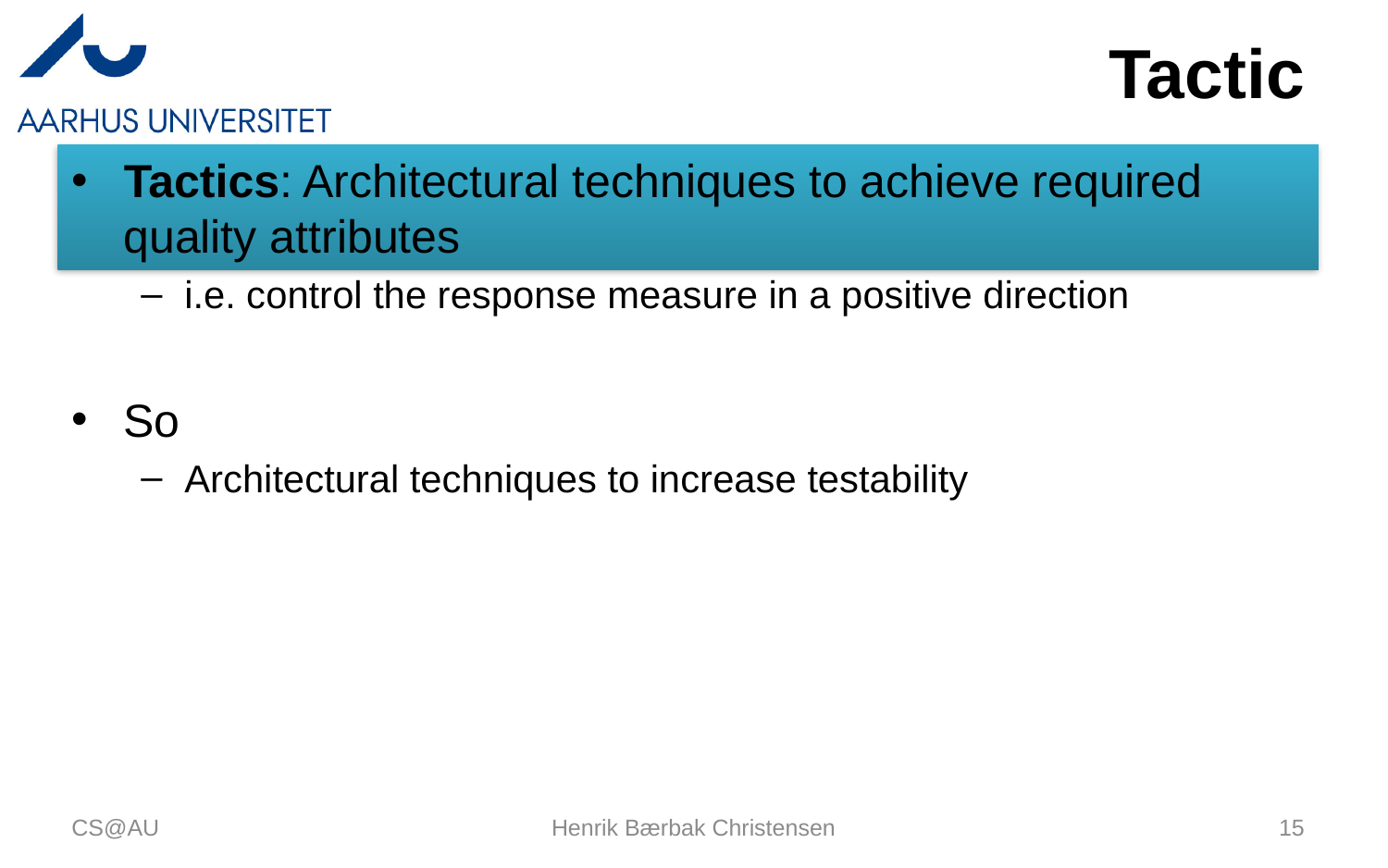

# Tactic

Tactics: Architectural techniques to achieve required quality attributes
i.e. control the response measure in a positive direction

So
Architectural techniques to increase testability
CS@AU
Henrik Bærbak Christensen
15